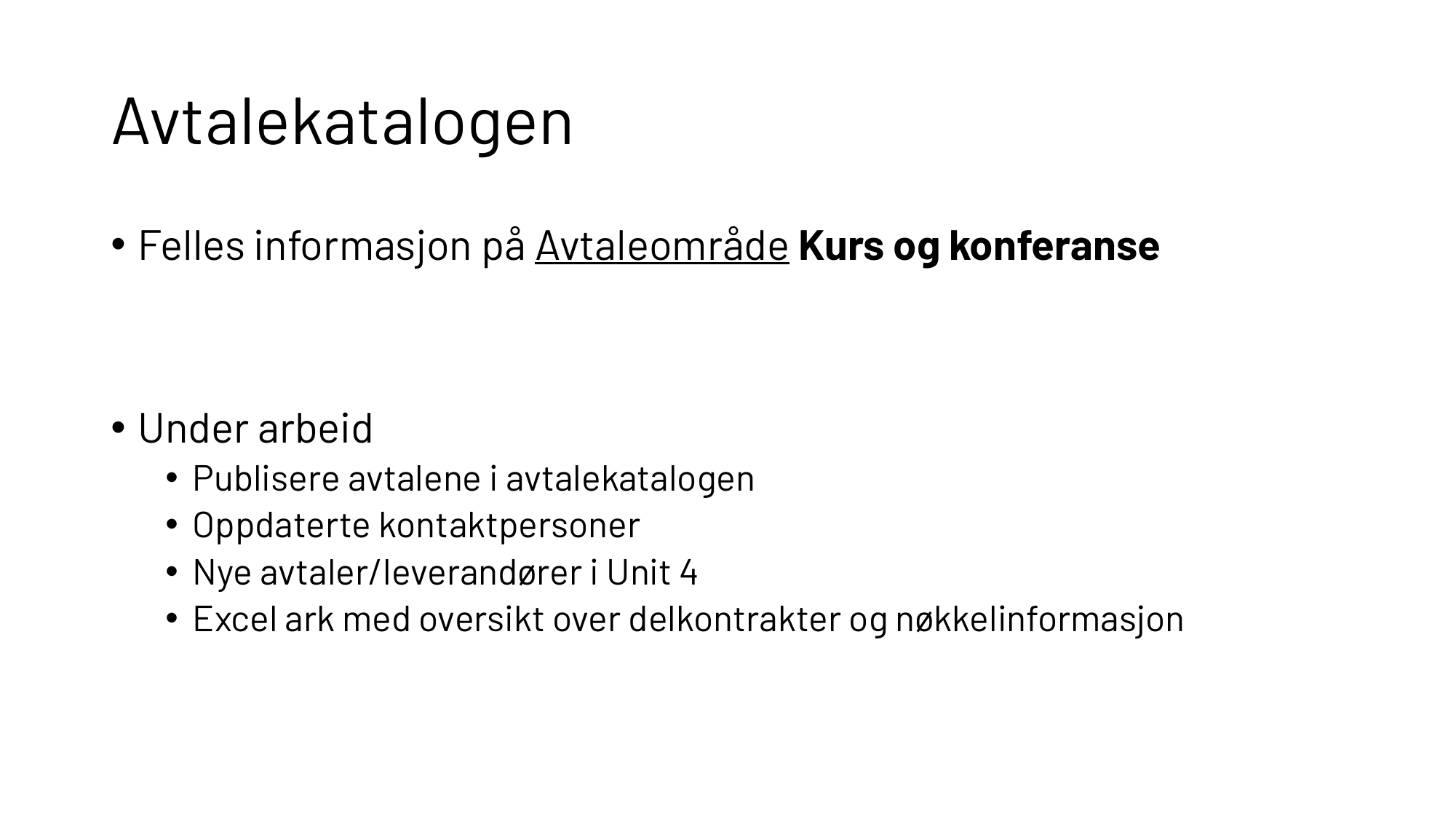

# Avtalekatalogen
Felles informasjon på Avtaleområde Kurs og konferanse

Under arbeid
Publisere avtalene i avtalekatalogen
Oppdaterte kontaktpersoner
Nye avtaler/leverandører i Unit 4
Excel ark med oversikt over delkontrakter og nøkkelinformasjon